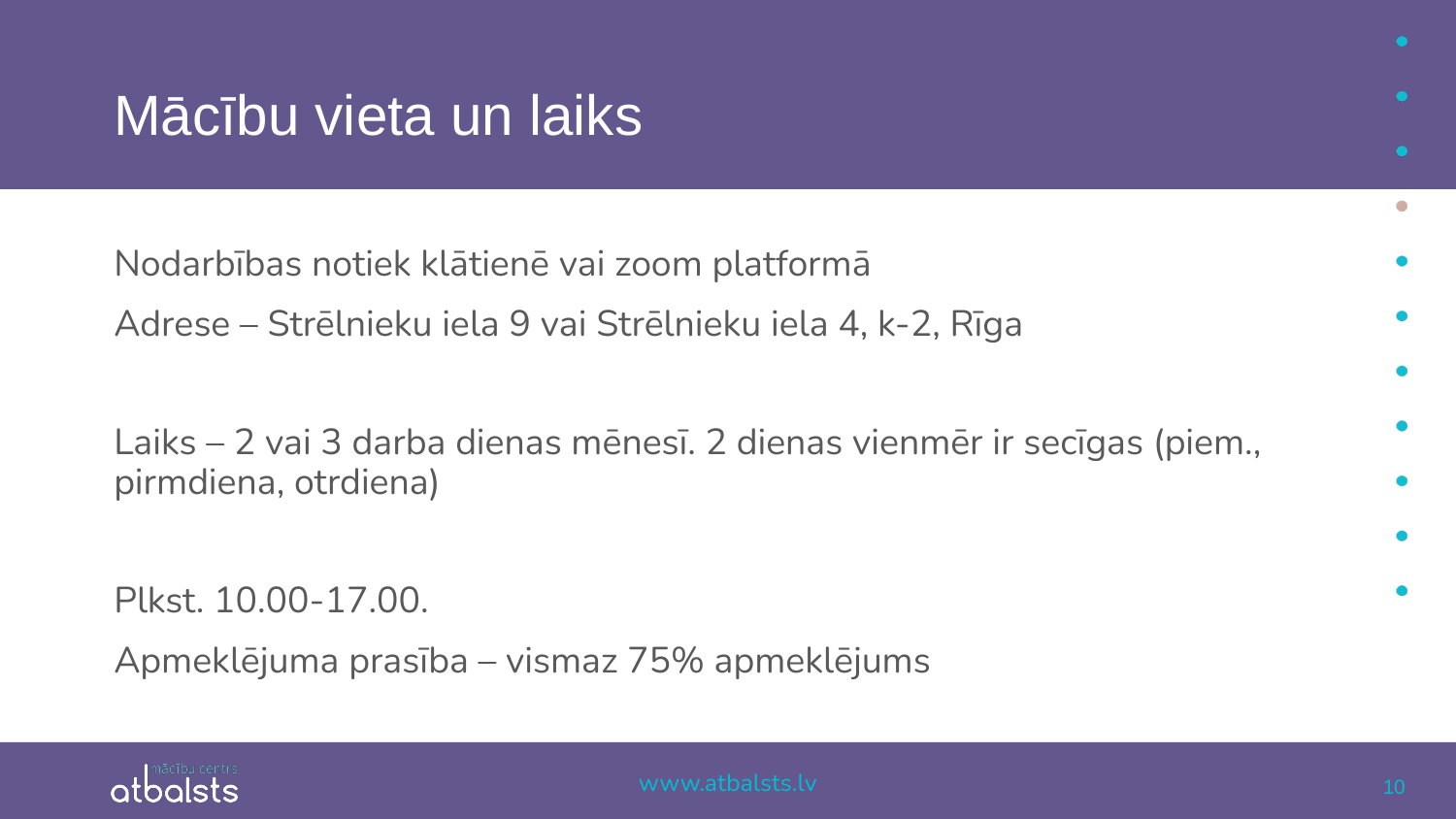

# Mācību vieta un laiks
Nodarbības notiek klātienē vai zoom platformā
Adrese – Strēlnieku iela 9 vai Strēlnieku iela 4, k-2, Rīga

Laiks – 2 vai 3 darba dienas mēnesī. 2 dienas vienmēr ir secīgas (piem., pirmdiena, otrdiena)

Plkst. 10.00-17.00.
Apmeklējuma prasība – vismaz 75% apmeklējums
10